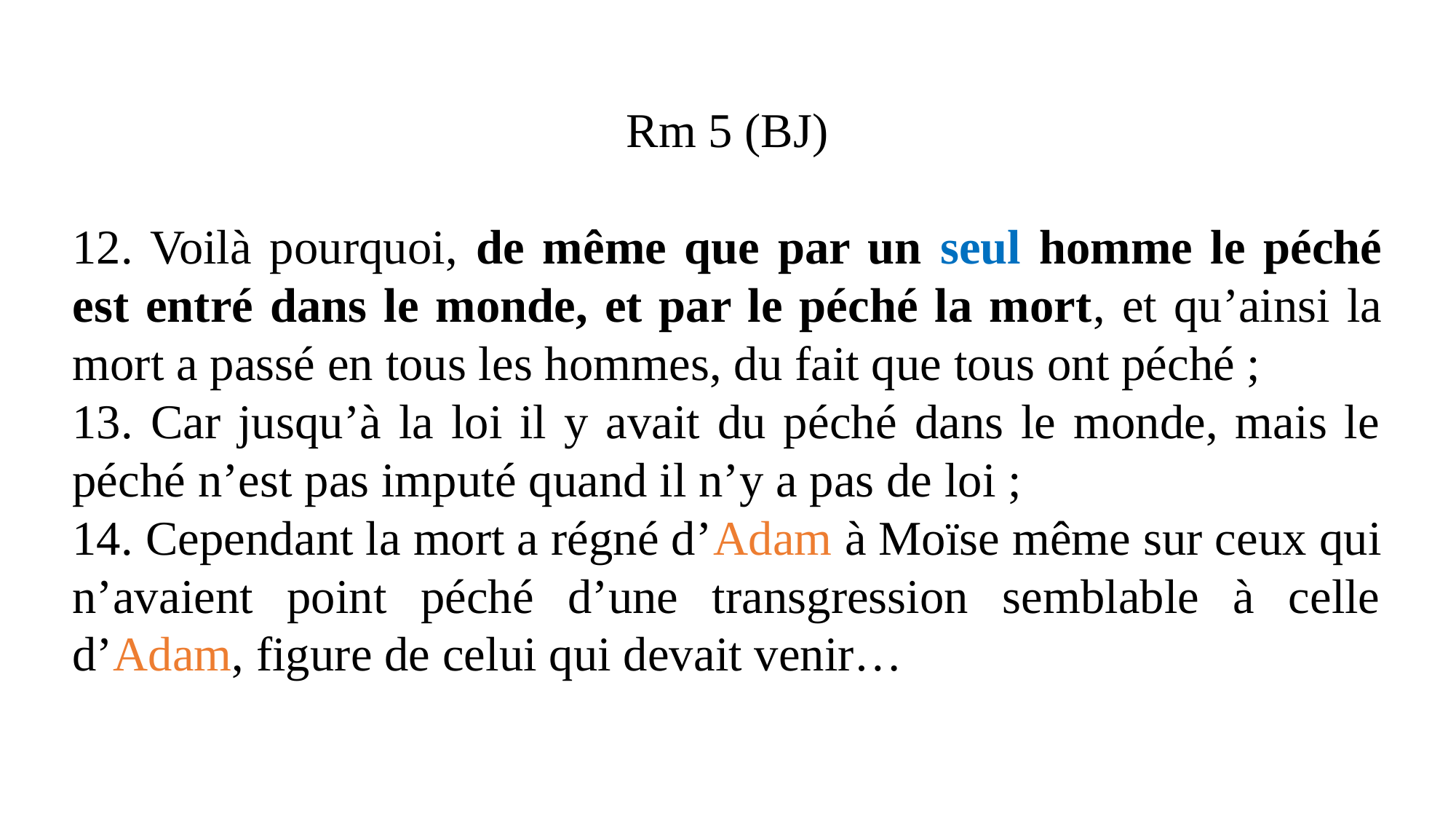

Rm 5 (BJ)

12. Voilà pourquoi, de même que par un seul homme le péché est entré dans le monde, et par le péché la mort, et qu’ainsi la mort a passé en tous les hommes, du fait que tous ont péché ;
13. Car jusqu’à la loi il y avait du péché dans le monde, mais le péché n’est pas imputé quand il n’y a pas de loi ;
14. Cependant la mort a régné d’Adam à Moïse même sur ceux qui n’avaient point péché d’une transgression semblable à celle d’Adam, figure de celui qui devait venir…